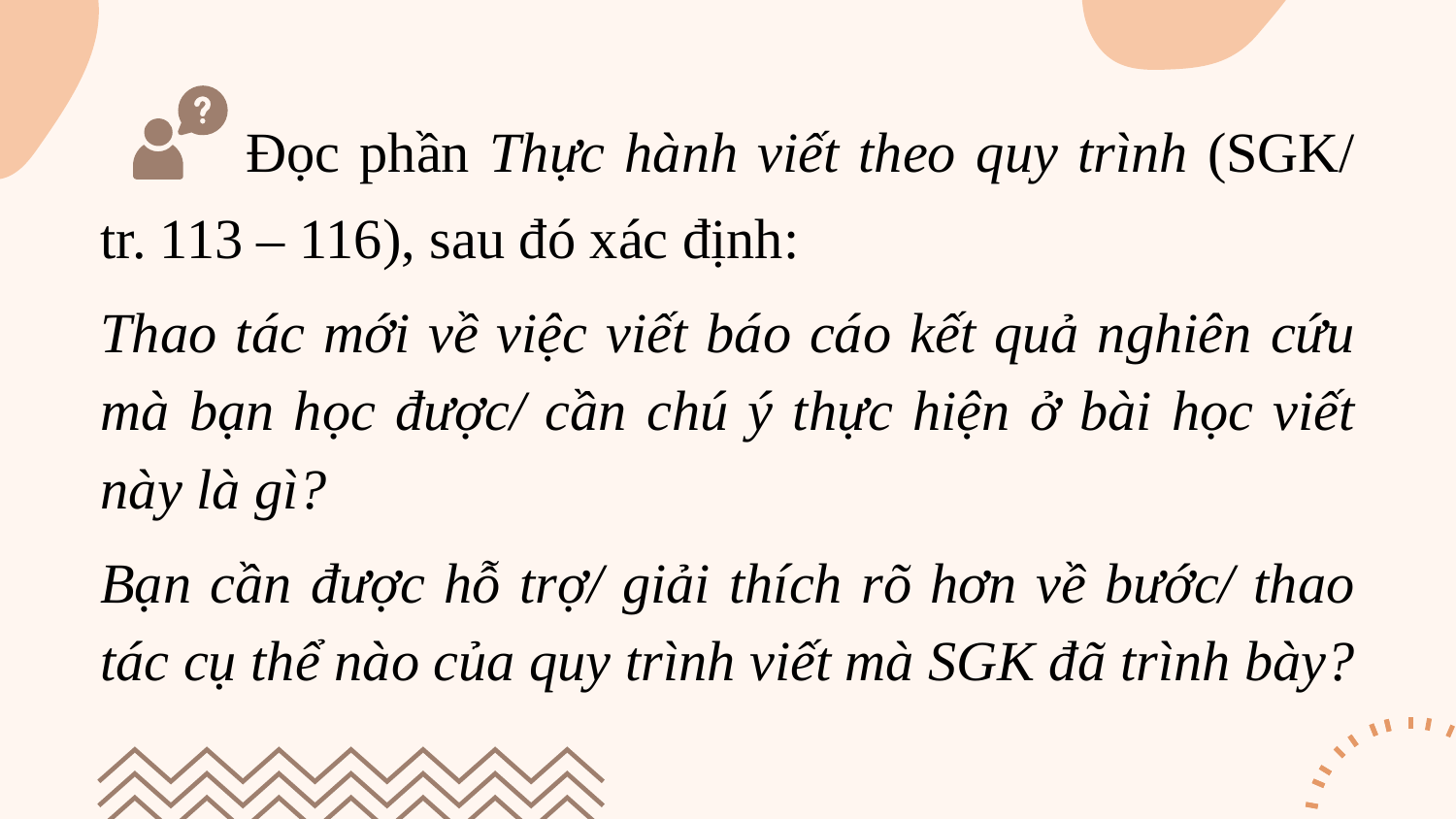

Đọc phần Thực hành viết theo quy trình (SGK/ tr. 113 – 116), sau đó xác định:
Thao tác mới về việc viết báo cáo kết quả nghiên cứu mà bạn học được/ cần chú ý thực hiện ở bài học viết này là gì?
Bạn cần được hỗ trợ/ giải thích rõ hơn về bước/ thao tác cụ thể nào của quy trình viết mà SGK đã trình bày?